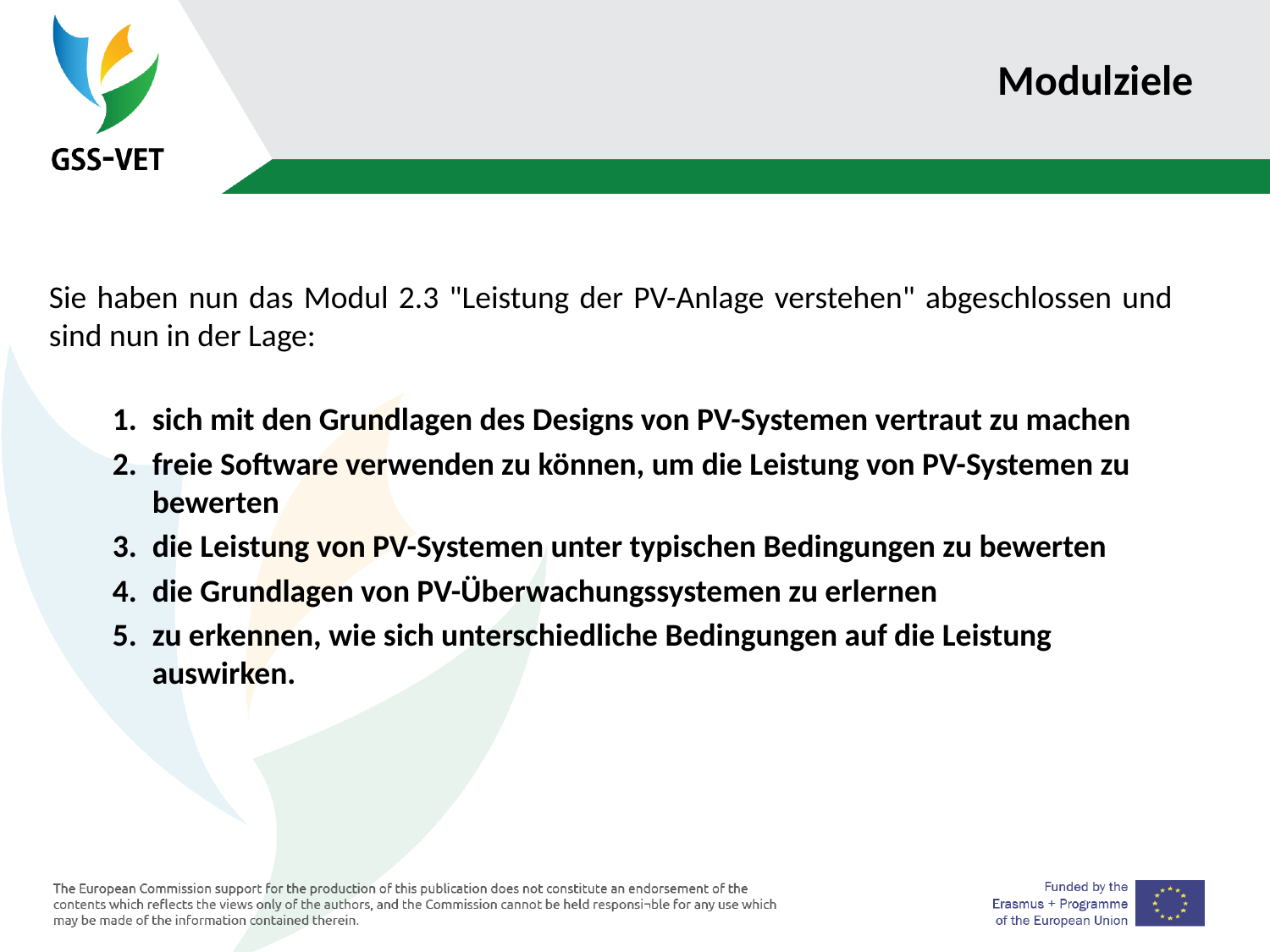

# Modulziele

Sie haben nun das Modul 2.3 "Leistung der PV-Anlage verstehen" abgeschlossen und sind nun in der Lage:

sich mit den Grundlagen des Designs von PV-Systemen vertraut zu machen
freie Software verwenden zu können, um die Leistung von PV-Systemen zu bewerten
die Leistung von PV-Systemen unter typischen Bedingungen zu bewerten
die Grundlagen von PV-Überwachungssystemen zu erlernen
zu erkennen, wie sich unterschiedliche Bedingungen auf die Leistung auswirken.